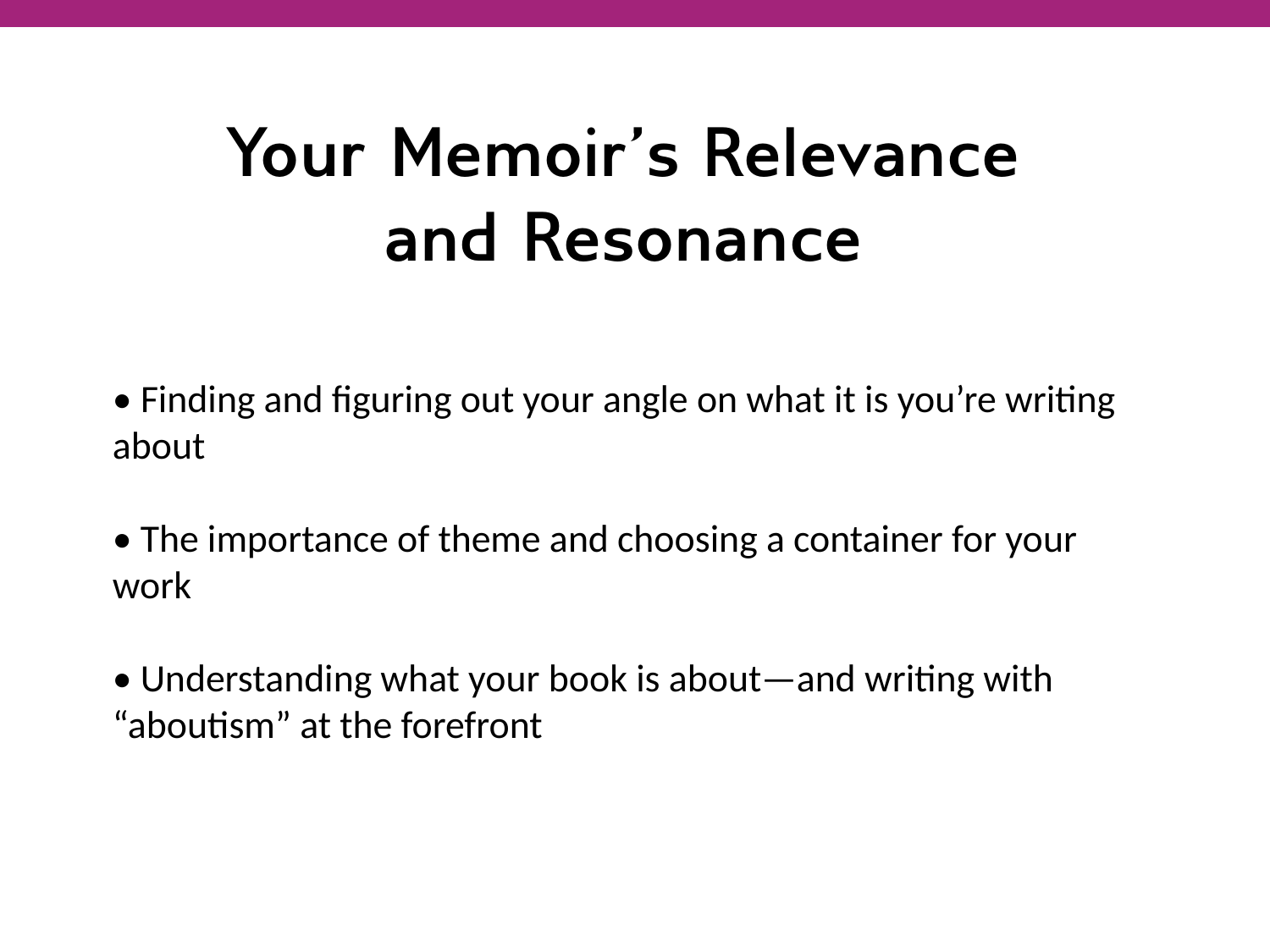

Your Memoir’s Relevance
and Resonance
# • Finding and figuring out your angle on what it is you’re writing about • The importance of theme and choosing a container for your work • Understanding what your book is about—and writing with “aboutism” at the forefront